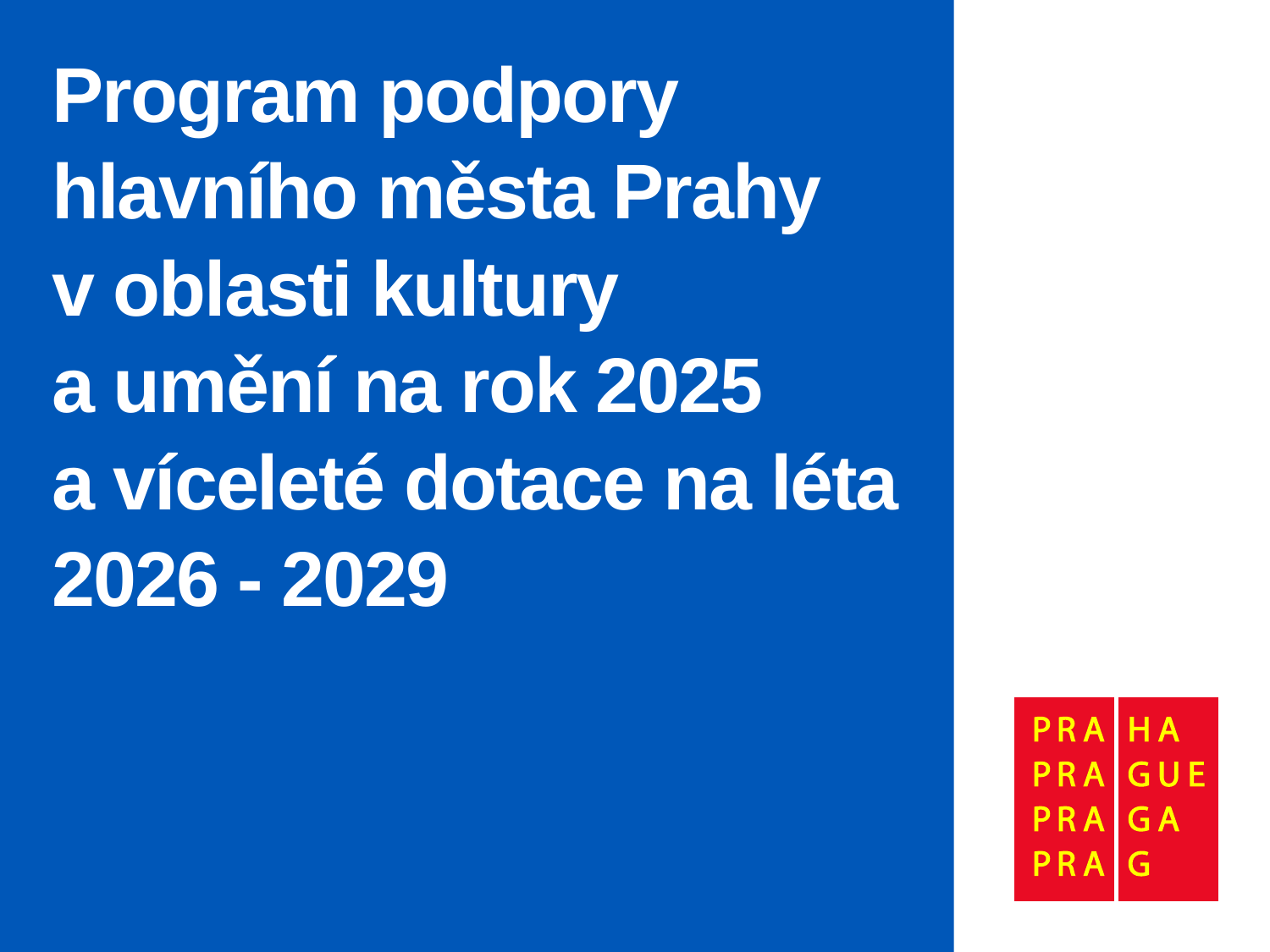

# Program podpory hlavního města Prahy v oblasti kultury a umění na rok 2025 a víceleté dotace na léta 2026 - 2029